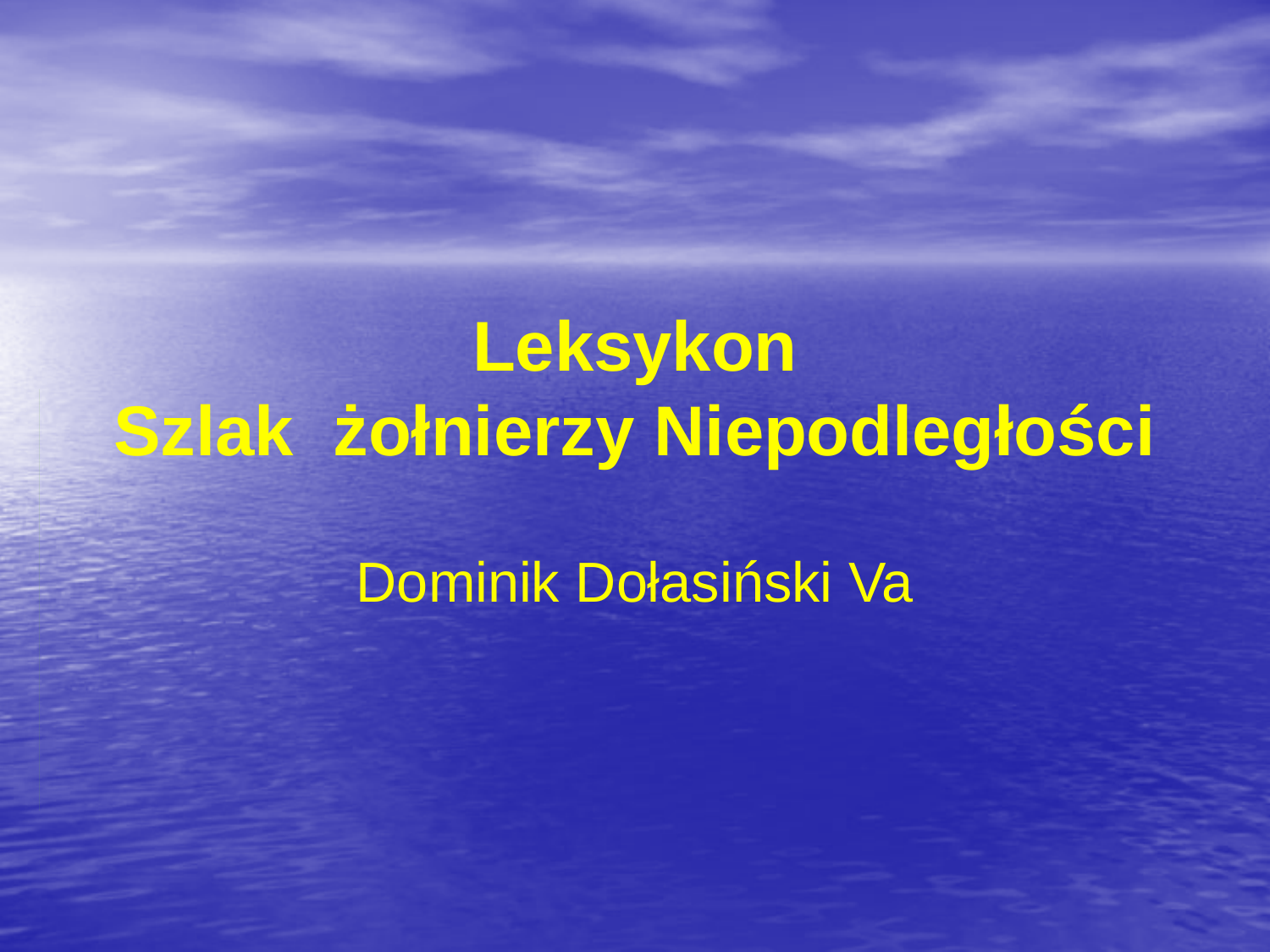

# Leksykon Szlak  żołnierzy Niepodległości
Dominik Dołasiński Va